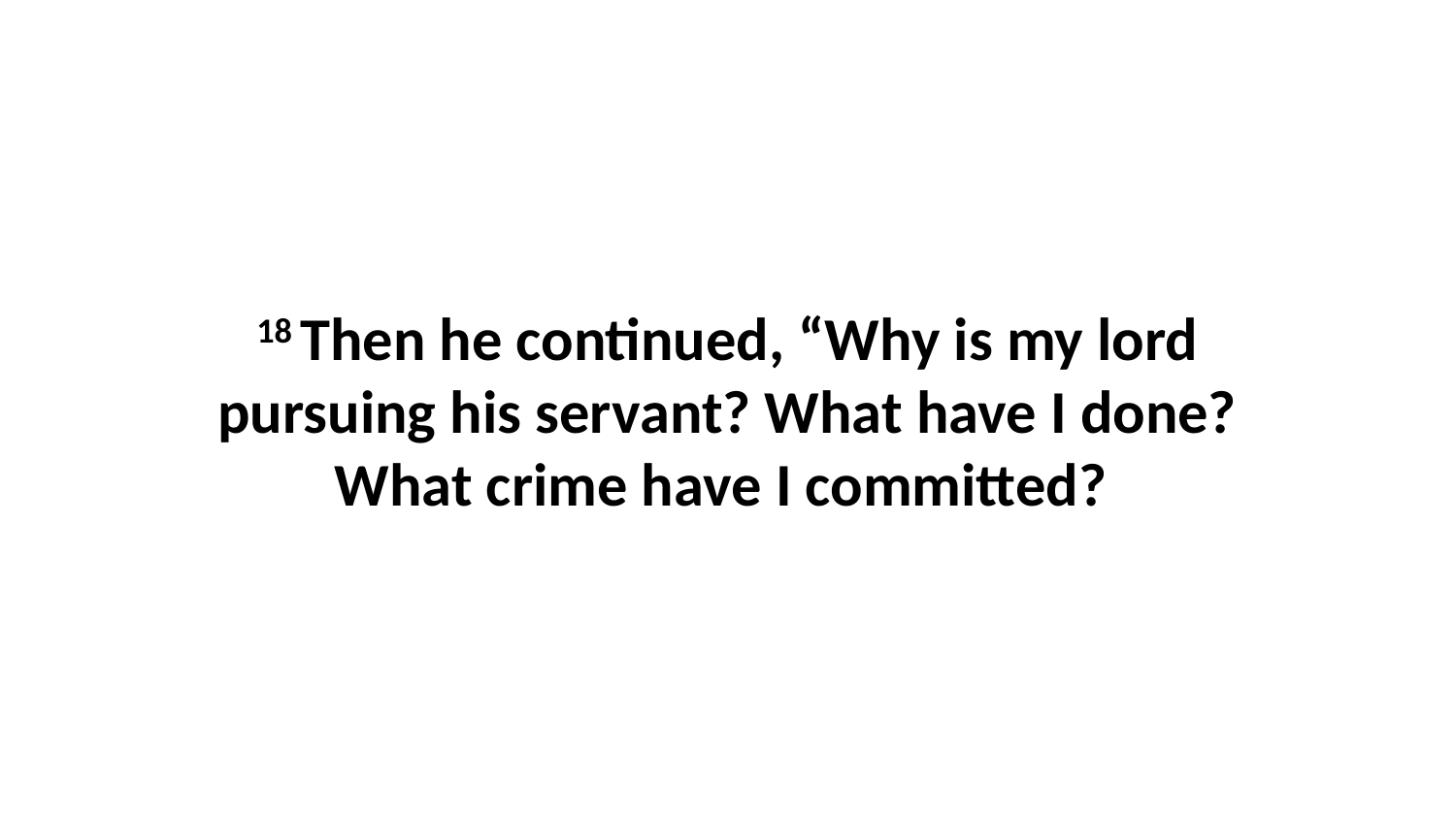

18 Then he continued, “Why is my lord pursuing his servant? What have I done? What crime have I committed?